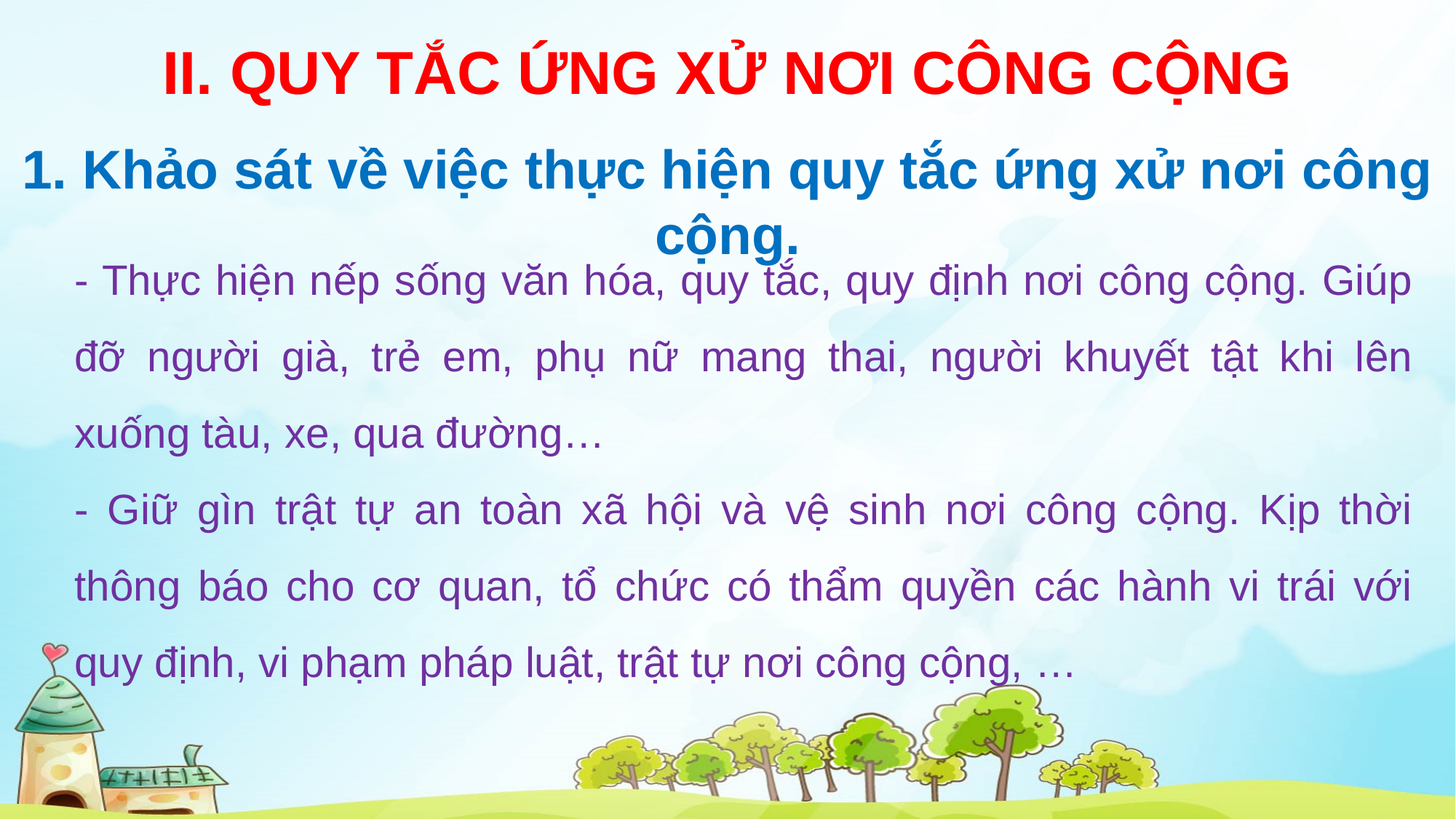

II. QUY TẮC ỨNG XỬ NƠI CÔNG CỘNG
1. Khảo sát về việc thực hiện quy tắc ứng xử nơi công cộng.
- Thực hiện nếp sống văn hóa, quy tắc, quy định nơi công cộng. Giúp đỡ người già, trẻ em, phụ nữ mang thai, người khuyết tật khi lên xuống tàu, xe, qua đường…
- Giữ gìn trật tự an toàn xã hội và vệ sinh nơi công cộng. Kịp thời thông báo cho cơ quan, tổ chức có thẩm quyền các hành vi trái với quy định, vi phạm pháp luật, trật tự nơi công cộng, …